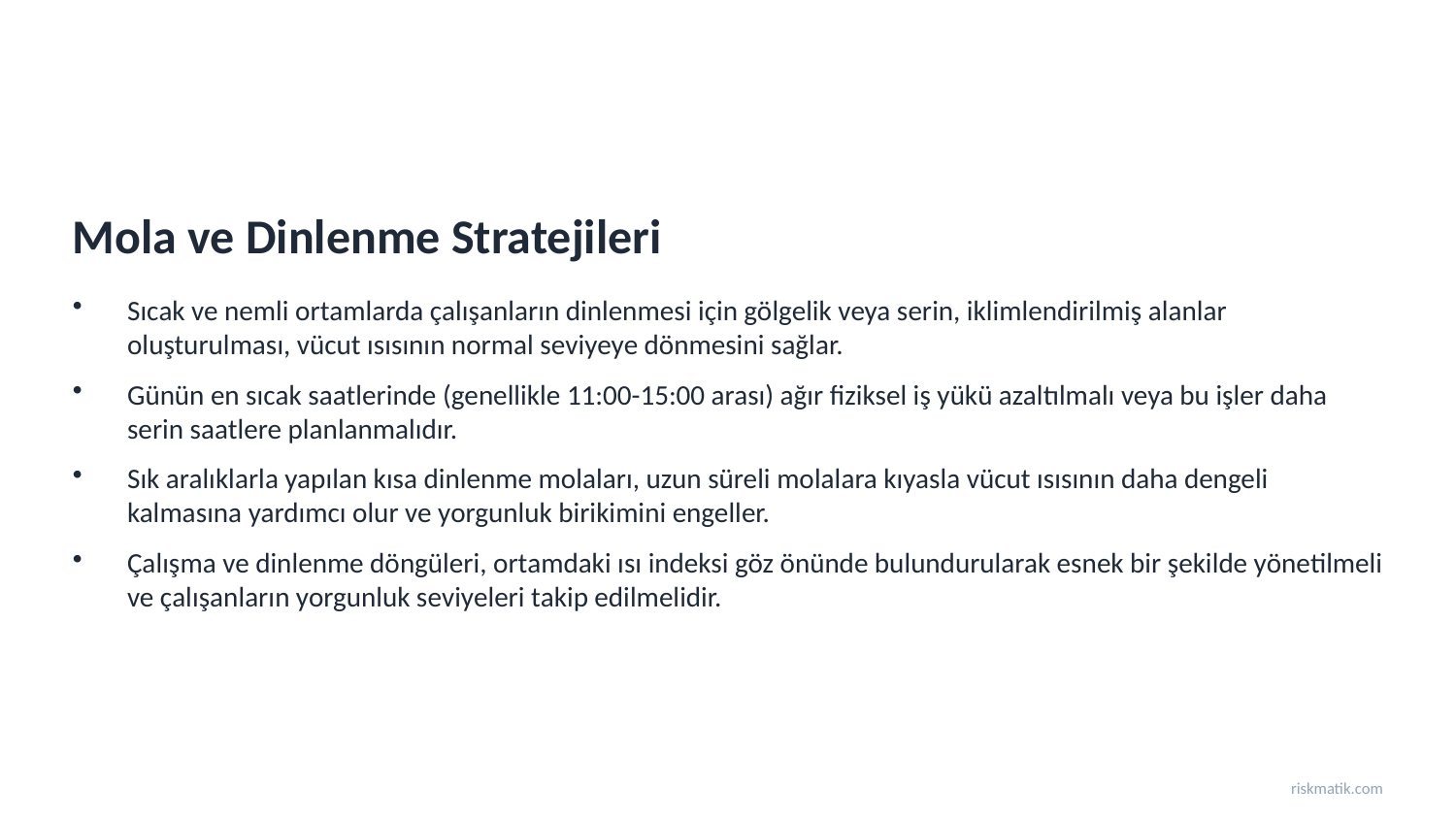

Mola ve Dinlenme Stratejileri
Sıcak ve nemli ortamlarda çalışanların dinlenmesi için gölgelik veya serin, iklimlendirilmiş alanlar oluşturulması, vücut ısısının normal seviyeye dönmesini sağlar.
Günün en sıcak saatlerinde (genellikle 11:00-15:00 arası) ağır fiziksel iş yükü azaltılmalı veya bu işler daha serin saatlere planlanmalıdır.
Sık aralıklarla yapılan kısa dinlenme molaları, uzun süreli molalara kıyasla vücut ısısının daha dengeli kalmasına yardımcı olur ve yorgunluk birikimini engeller.
Çalışma ve dinlenme döngüleri, ortamdaki ısı indeksi göz önünde bulundurularak esnek bir şekilde yönetilmeli ve çalışanların yorgunluk seviyeleri takip edilmelidir.
riskmatik.com